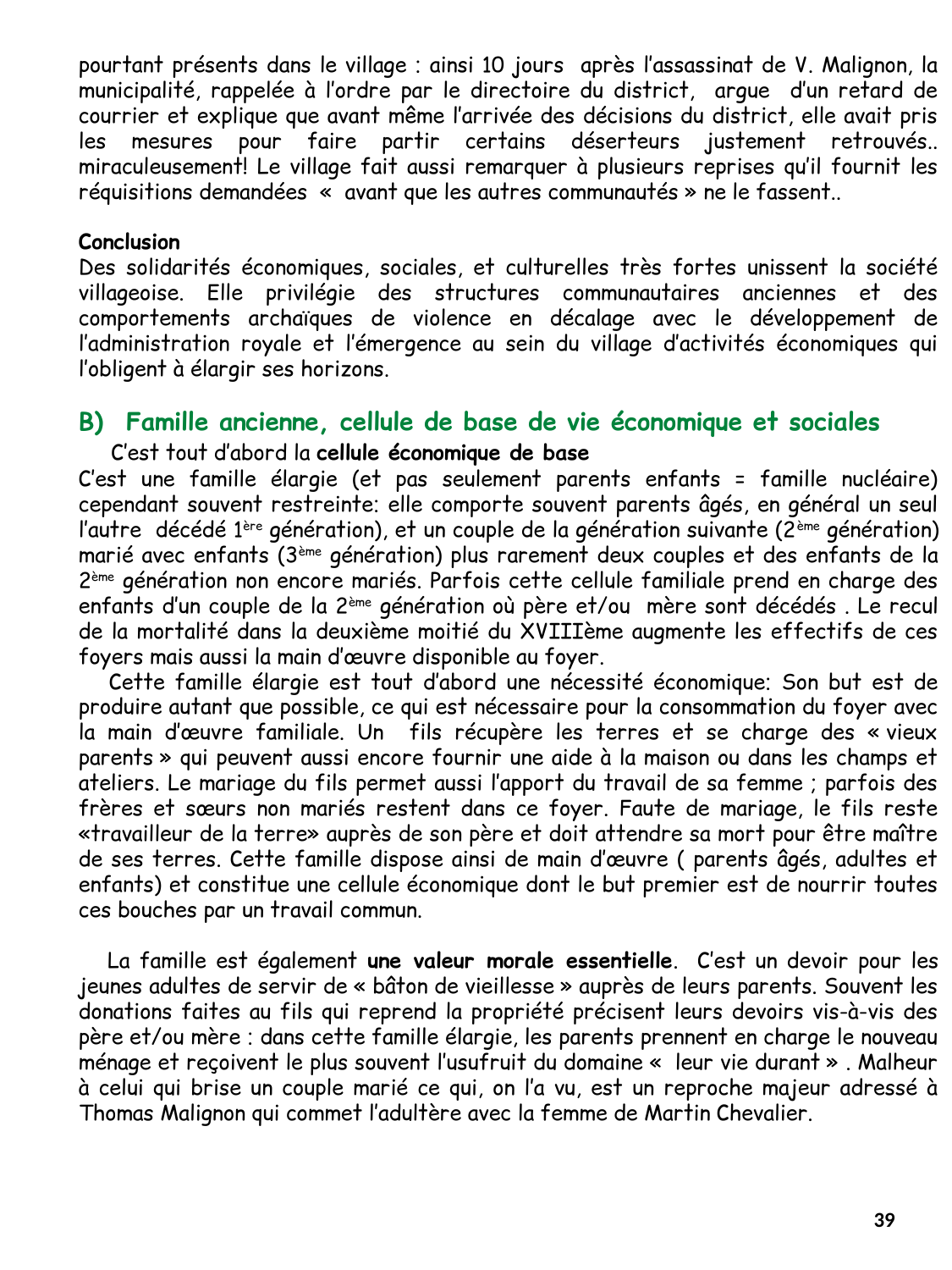

pourtant présents dans le village : ainsi 10 jours  après l’assassinat de V. Malignon, la municipalité, rappelée à l’ordre par le directoire du district,  argue  d’un retard de courrier et explique que avant même l’arrivée des décisions du district, elle avait pris les mesures pour faire partir certains déserteurs justement retrouvés.. miraculeusement! Le village fait aussi remarquer à plusieurs reprises qu’il fournit les réquisitions demandées  «  avant que les autres communautés » ne le fassent..

Conclusion
Des solidarités économiques, sociales, et culturelles très fortes unissent la société villageoise. Elle privilégie des structures communautaires anciennes et des comportements archaïques de violence en décalage avec le développement de l’administration royale et l’émergence au sein du village d’activités économiques qui l’obligent à élargir ses horizons.

Famille ancienne, cellule de base de vie économique et sociales
   C’est tout d’abord la cellule économique de base
C’est une famille élargie (et pas seulement parents enfants = famille nucléaire) cependant souvent restreinte: elle comporte souvent parents âgés, en général un seul l’autre  décédé 1ère génération), et un couple de la génération suivante (2ème génération) marié avec enfants (3ème génération) plus rarement deux couples et des enfants de la 2ème génération non encore mariés. Parfois cette cellule familiale prend en charge des enfants d’un couple de la 2ème génération où père et/ou  mère sont décédés . Le recul de la mortalité dans la deuxième moitié du XVIIIème augmente les effectifs de ces foyers mais aussi la main d’œuvre disponible au foyer.
   Cette famille élargie est tout d’abord une nécessité économique: Son but est de produire autant que possible, ce qui est nécessaire pour la consommation du foyer avec la main d’œuvre familiale. Un  fils récupère les terres et se charge des « vieux parents » qui peuvent aussi encore fournir une aide à la maison ou dans les champs et ateliers. Le mariage du fils permet aussi l’apport du travail de sa femme ; parfois des frères et sœurs non mariés restent dans ce foyer. Faute de mariage, le fils reste «travailleur de la terre» auprès de son père et doit attendre sa mort pour être maître de ses terres. Cette famille dispose ainsi de main d’œuvre ( parents âgés, adultes et enfants) et constitue une cellule économique dont le but premier est de nourrir toutes ces bouches par un travail commun.

   La famille est également une valeur morale essentielle.  C’est un devoir pour les jeunes adultes de servir de « bâton de vieillesse » auprès de leurs parents. Souvent les donations faites au fils qui reprend la propriété précisent leurs devoirs vis-à-vis des père et/ou mère : dans cette famille élargie, les parents prennent en charge le nouveau ménage et reçoivent le plus souvent l’usufruit du domaine «  leur vie durant » . Malheur à celui qui brise un couple marié ce qui, on l’a vu, est un reproche majeur adressé à Thomas Malignon qui commet l’adultère avec la femme de Martin Chevalier.

39